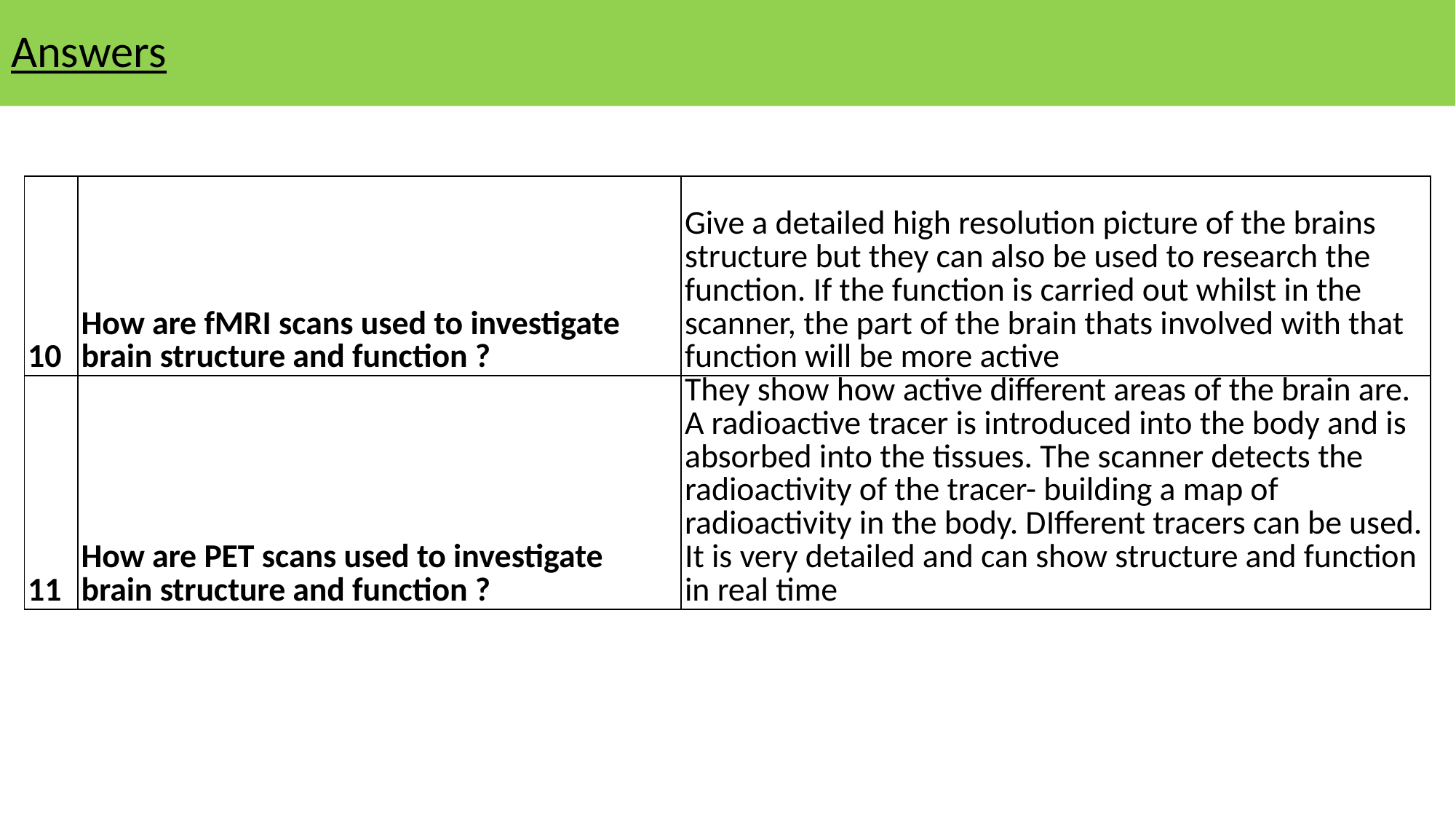

# Answers
| 10 | How are fMRI scans used to investigate brain structure and function ? | Give a detailed high resolution picture of the brains structure but they can also be used to research the function. If the function is carried out whilst in the scanner, the part of the brain thats involved with that function will be more active |
| --- | --- | --- |
| 11 | How are PET scans used to investigate brain structure and function ? | They show how active different areas of the brain are. A radioactive tracer is introduced into the body and is absorbed into the tissues. The scanner detects the radioactivity of the tracer- building a map of radioactivity in the body. DIfferent tracers can be used. It is very detailed and can show structure and function in real time |